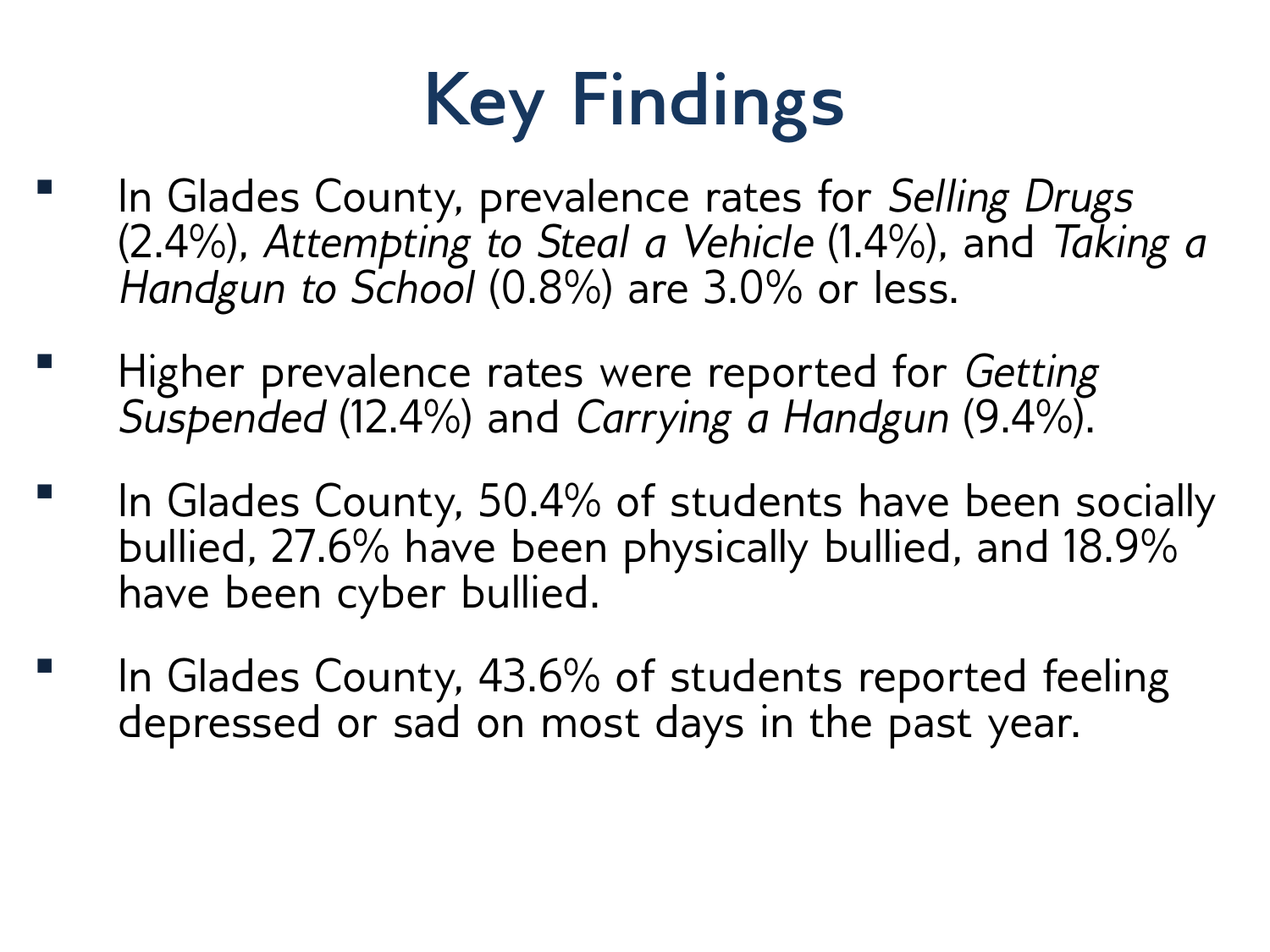

Key Findings
In Glades County, prevalence rates for Selling Drugs (2.4%), Attempting to Steal a Vehicle (1.4%), and Taking a Handgun to School (0.8%) are 3.0% or less.
Higher prevalence rates were reported for Getting Suspended (12.4%) and Carrying a Handgun (9.4%).
In Glades County, 50.4% of students have been socially bullied, 27.6% have been physically bullied, and 18.9% have been cyber bullied.
In Glades County, 43.6% of students reported feeling depressed or sad on most days in the past year.